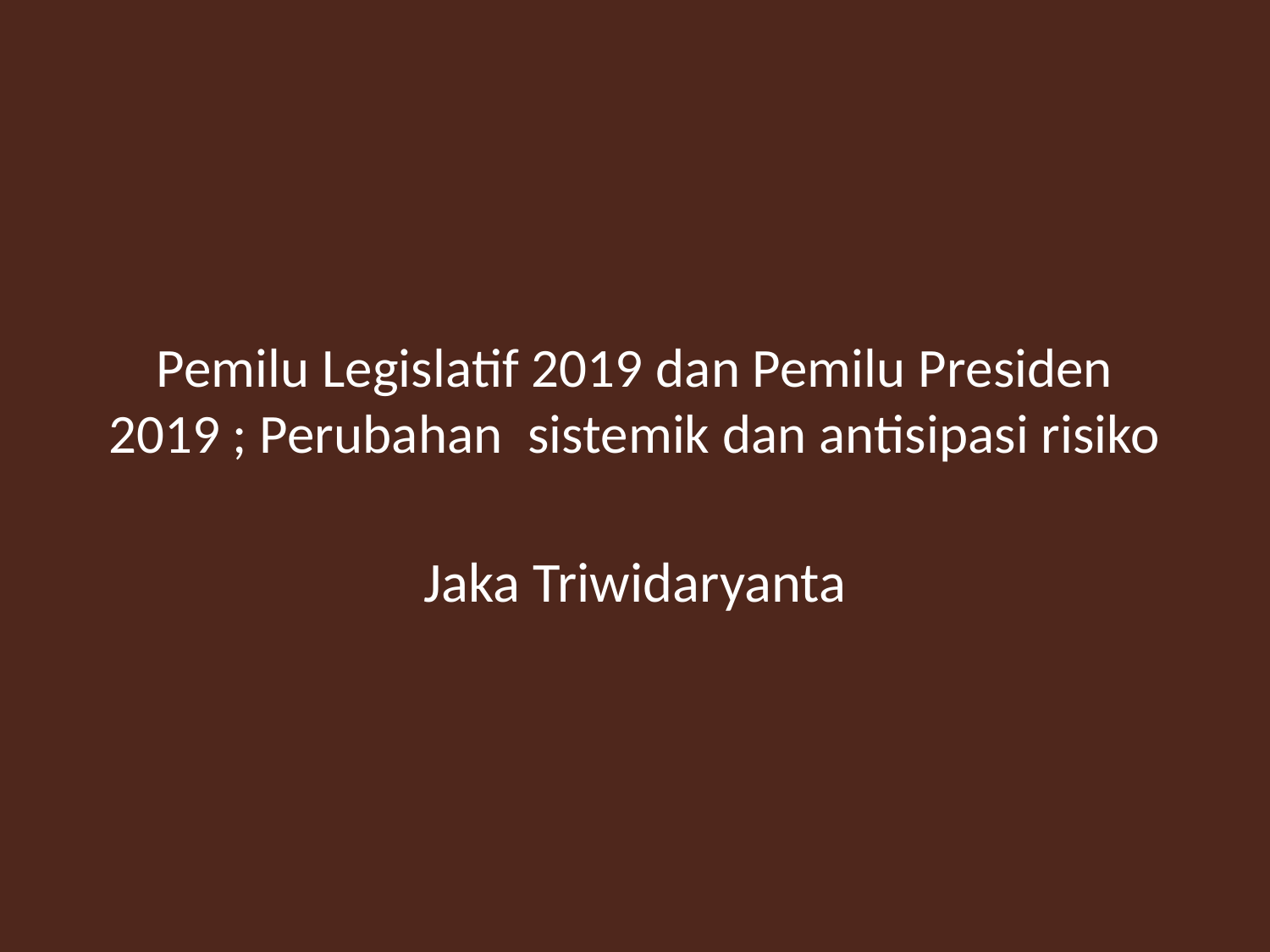

# Pemilu Legislatif 2019 dan Pemilu Presiden 2019 ; Perubahan  sistemik dan antisipasi risiko
Jaka Triwidaryanta